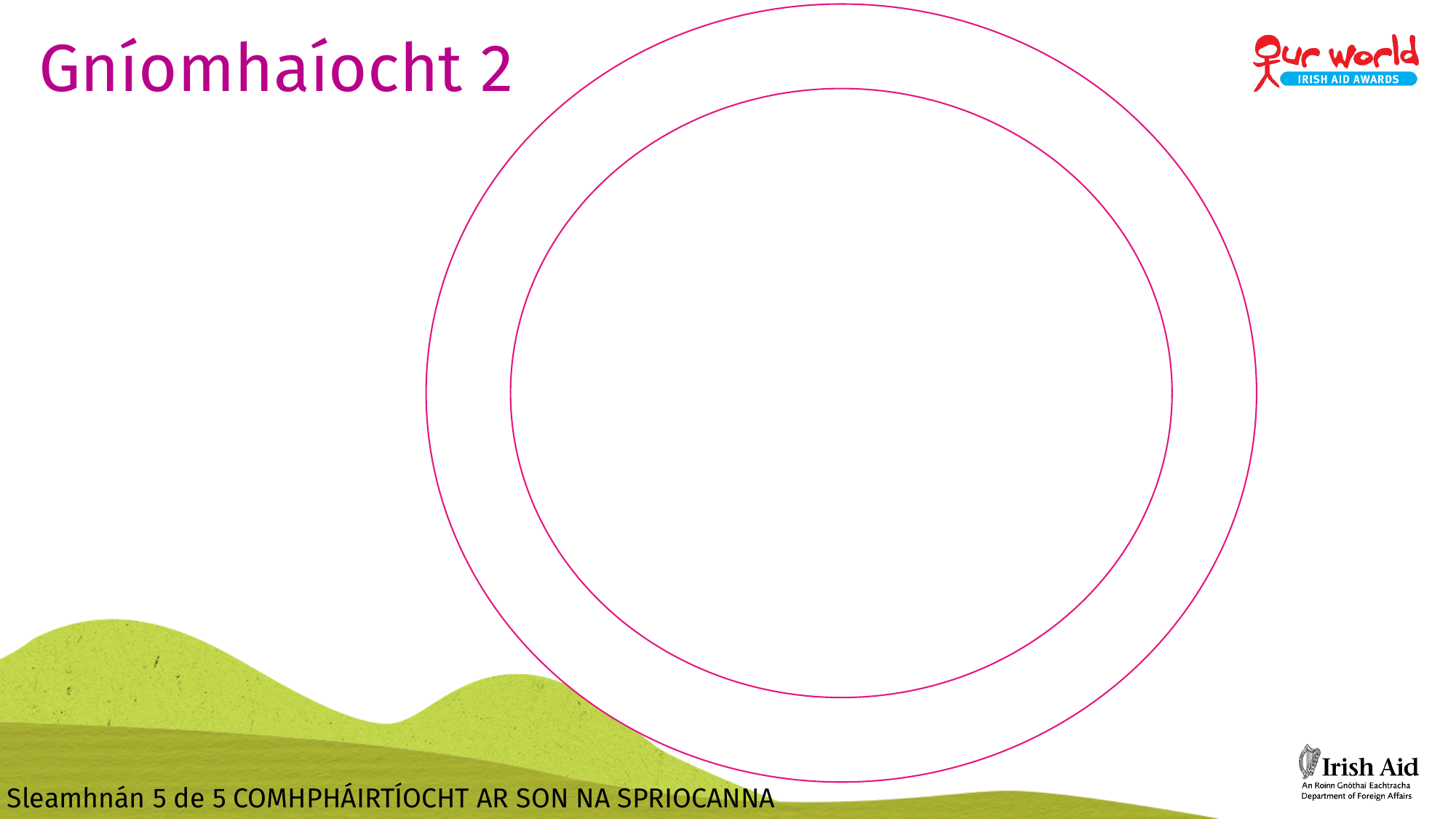

Gníomhaíocht 2

Sleamhnán 5 de 5 COMHPHÁIRTÍOCHT AR SON NA SPRIOCANNA